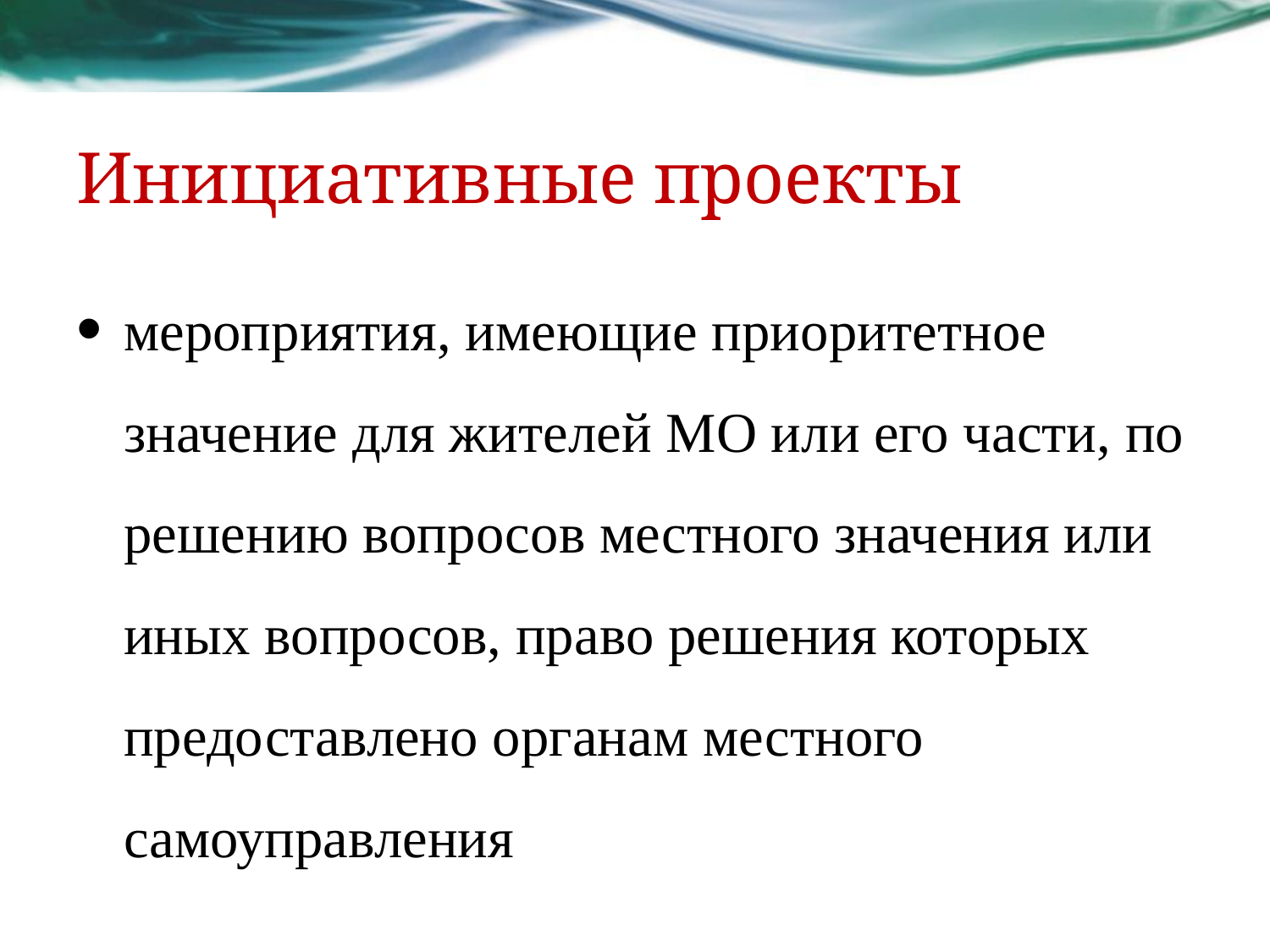

# Инициативные проекты
мероприятия, имеющие приоритетное значение для жителей МО или его части, по решению вопросов местного значения или иных вопросов, право решения которых предоставлено органам местного самоуправления